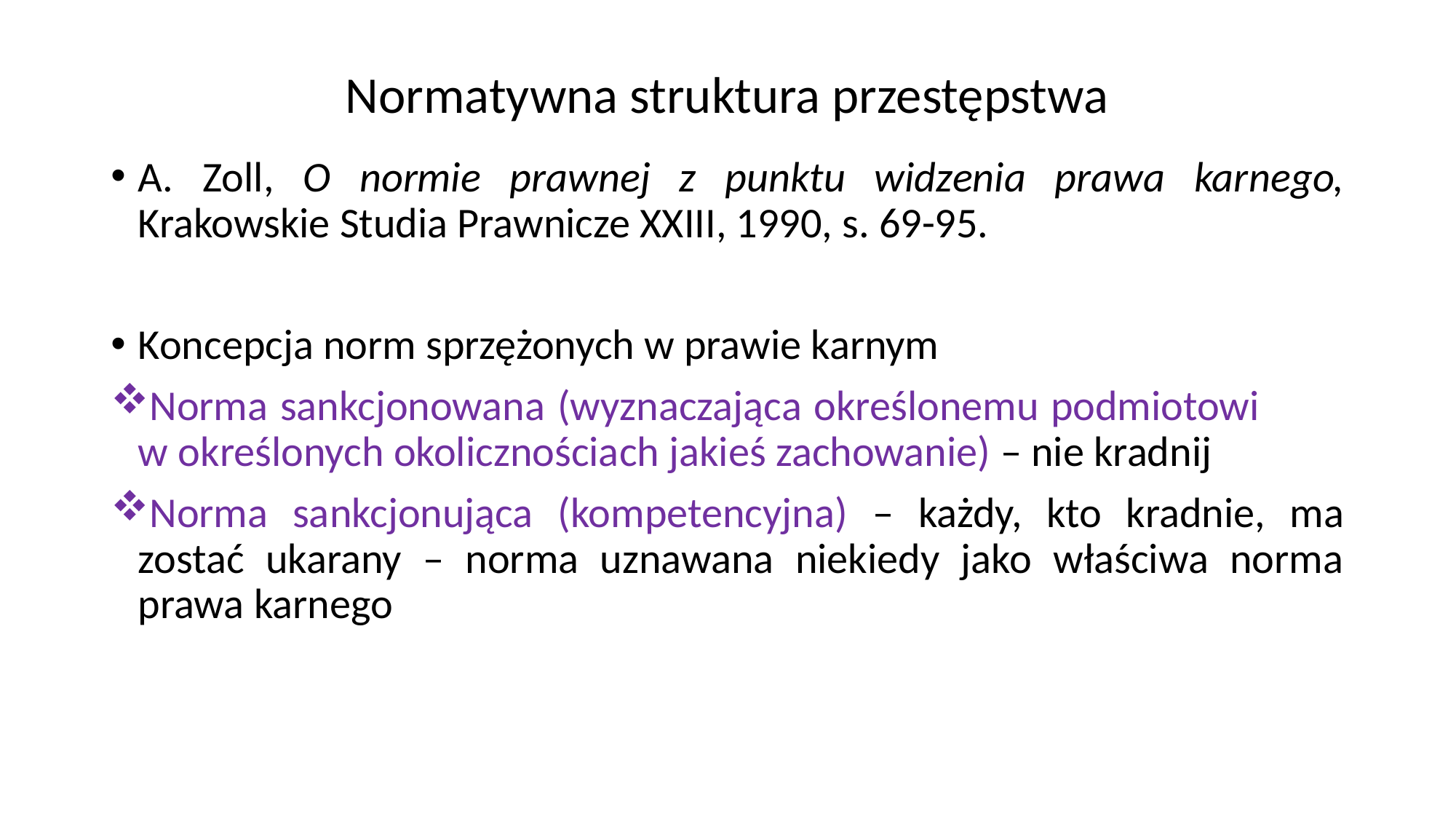

# Normatywna struktura przestępstwa
A. Zoll, O normie prawnej z punktu widzenia prawa kar­nego, Krakowskie Studia Prawnicze XXIII, 1990, s. 69-95.

Koncepcja norm sprzężonych w prawie karnym
Norma sankcjonowana (wyznaczająca określonemu podmiotowi        w określonych okolicznościach jakieś zachowanie) – nie kradnij
Norma sankcjonująca (kompetencyjna) – każdy, kto kradnie, ma zostać ukarany – norma uznawana niekiedy jako właściwa norma prawa karnego